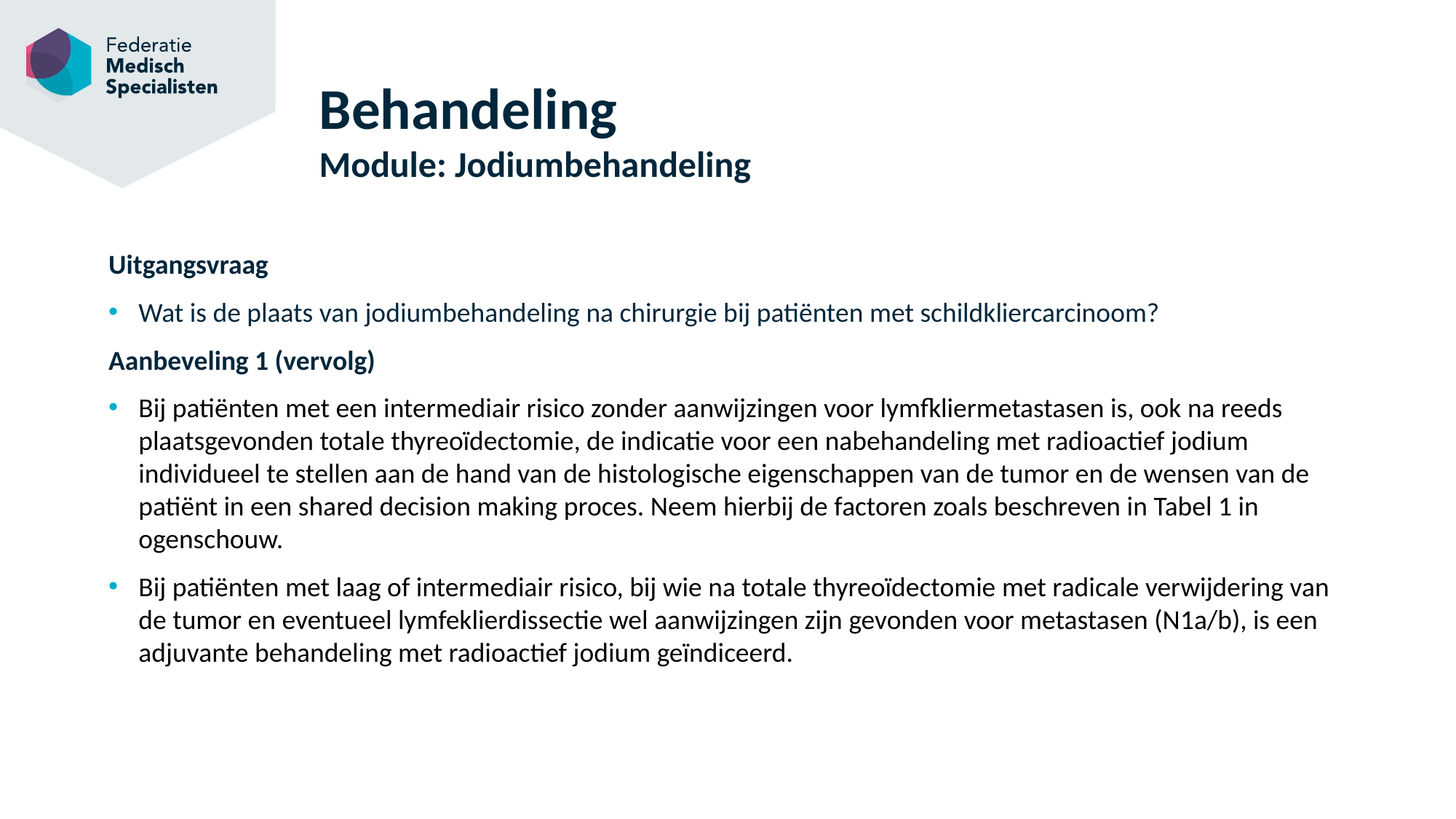

# Behandeling Module: Jodiumbehandeling

Uitgangsvraag
Wat is de plaats van jodiumbehandeling na chirurgie bij patiënten met schildkliercarcinoom?
Aanbeveling 1 (vervolg)
Bij patiënten met een intermediair risico zonder aanwijzingen voor lymfkliermetastasen is, ook na reeds plaatsgevonden totale thyreoïdectomie, de indicatie voor een nabehandeling met radioactief jodium individueel te stellen aan de hand van de histologische eigenschappen van de tumor en de wensen van de patiënt in een shared decision making proces. Neem hierbij de factoren zoals beschreven in Tabel 1 in ogenschouw.
Bij patiënten met laag of intermediair risico, bij wie na totale thyreoïdectomie met radicale verwijdering van de tumor en eventueel lymfeklierdissectie wel aanwijzingen zijn gevonden voor metastasen (N1a/b), is een adjuvante behandeling met radioactief jodium geïndiceerd.